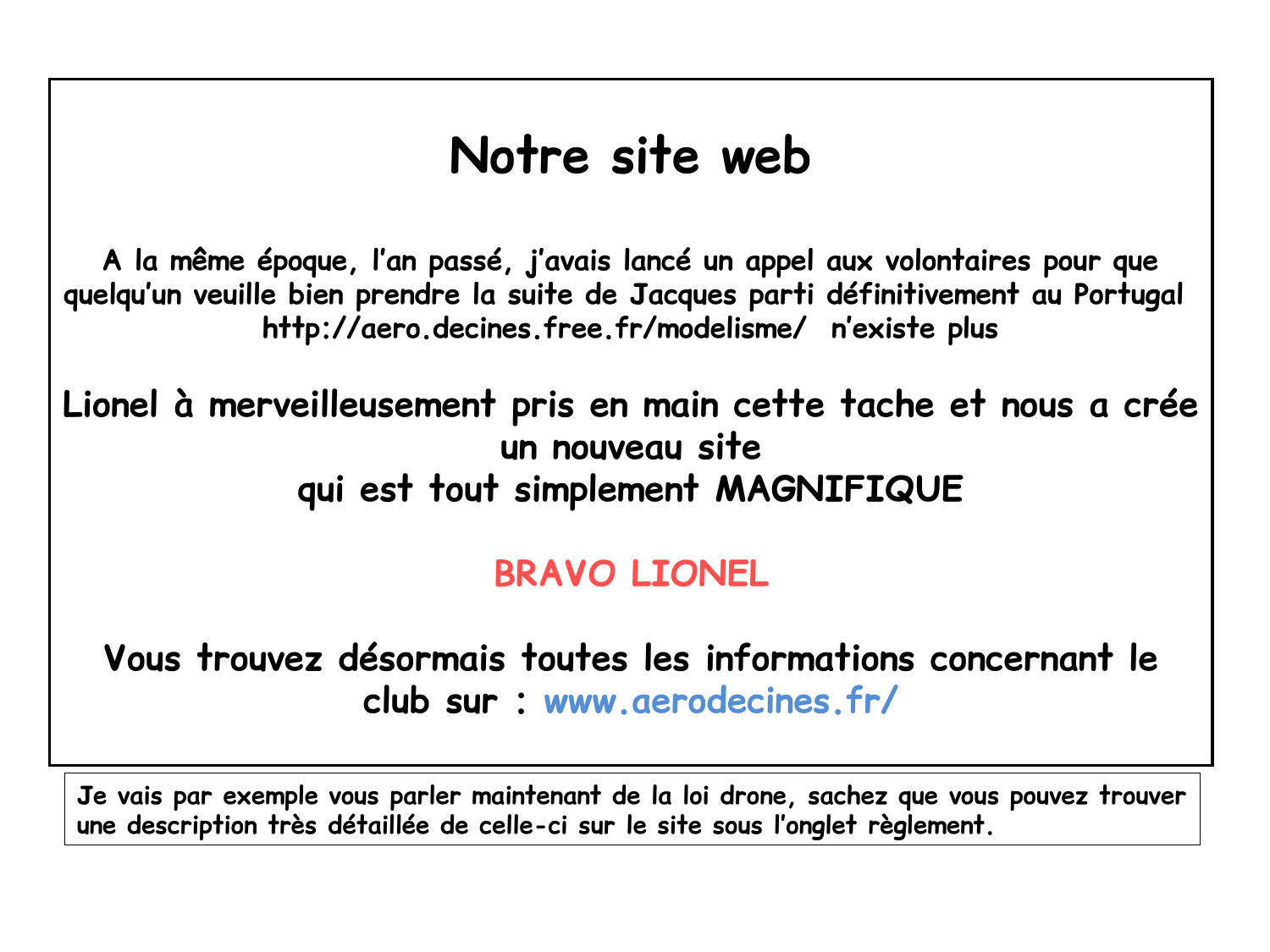

# Notre site web A la même époque, l’an passé, j’avais lancé un appel aux volontaires pour que quelqu’un veuille bien prendre la suite de Jacques parti définitivement au Portugal http://aero.decines.free.fr/modelisme/  n’existe plus Lionel à merveilleusement pris en main cette tache et nous a crée un nouveau site qui est tout simplement MAGNIFIQUE BRAVO LIONEL Vous trouvez désormais toutes les informations concernant le club sur : www.aerodecines.fr/
Je vais par exemple vous parler maintenant de la loi drone, sachez que vous pouvez trouver
une description très détaillée de celle-ci sur le site sous l’onglet règlement.